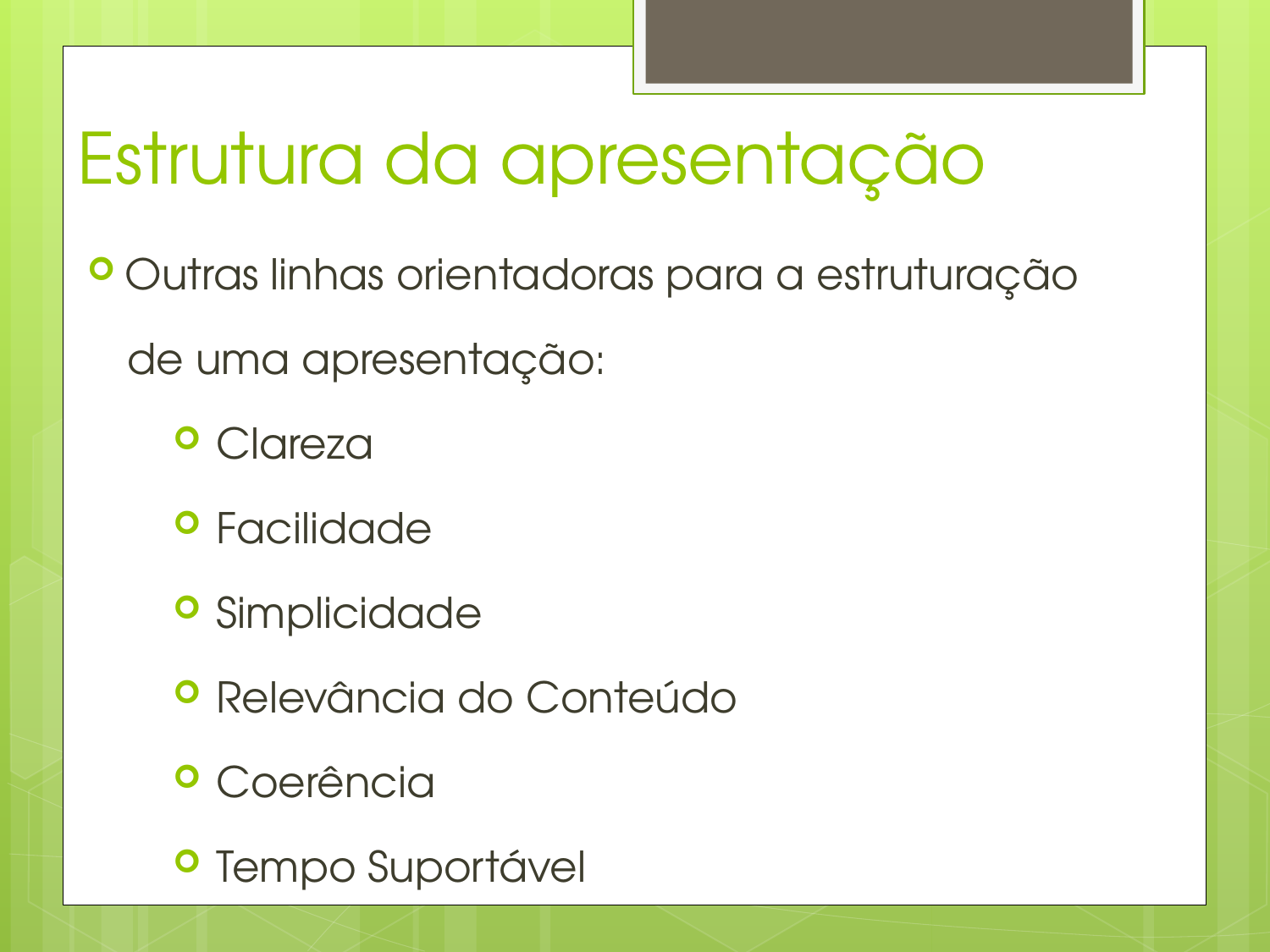

# Estrutura da apresentação
Outras linhas orientadoras para a estruturação
de uma apresentação:
 Clareza
 Facilidade
 Simplicidade
 Relevância do Conteúdo
 Coerência
 Tempo Suportável